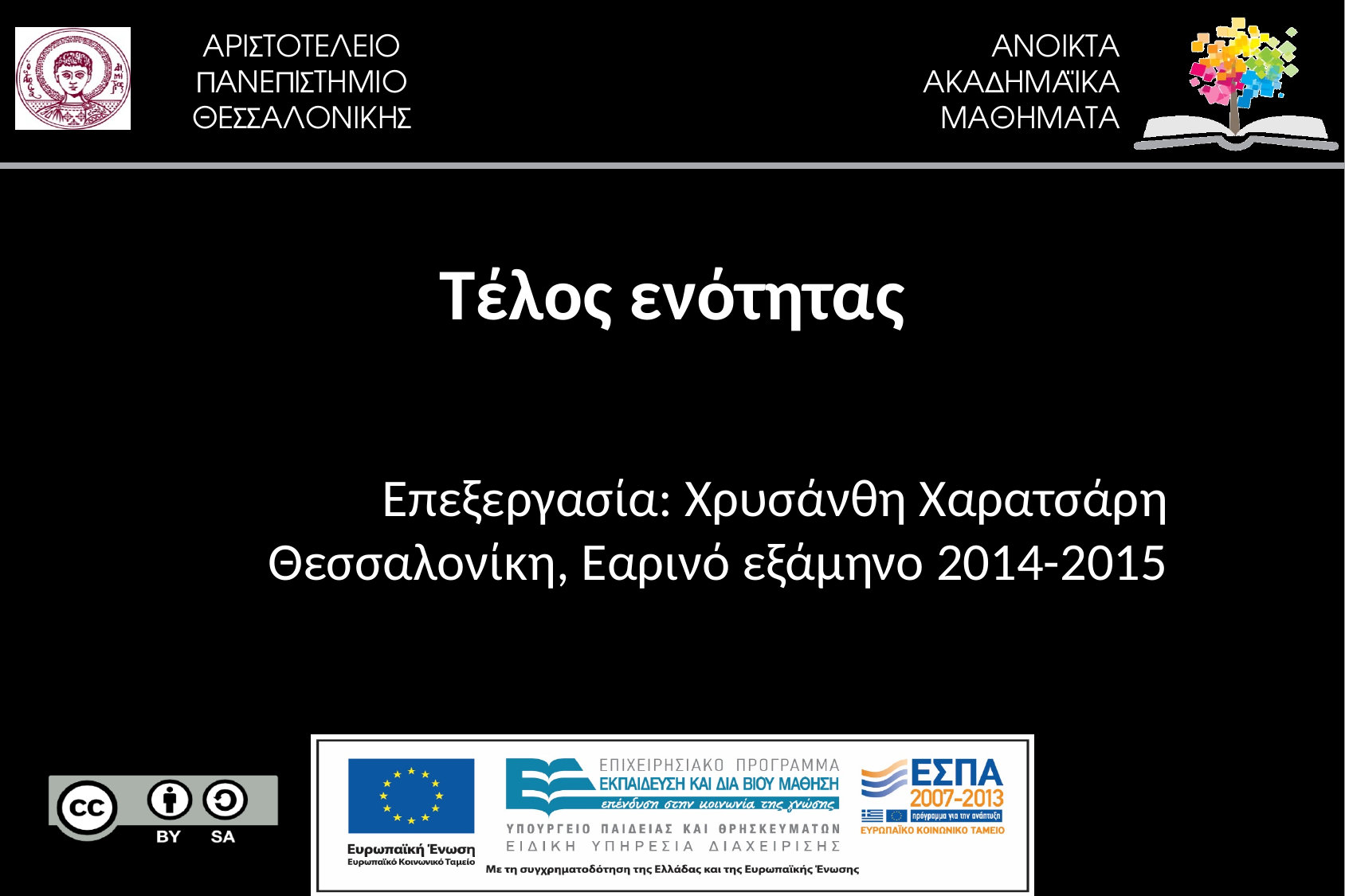

# Τέλος ενότητας
Επεξεργασία: Χρυσάνθη Χαρατσάρη
Θεσσαλονίκη, Εαρινό εξάμηνο 2014-2015